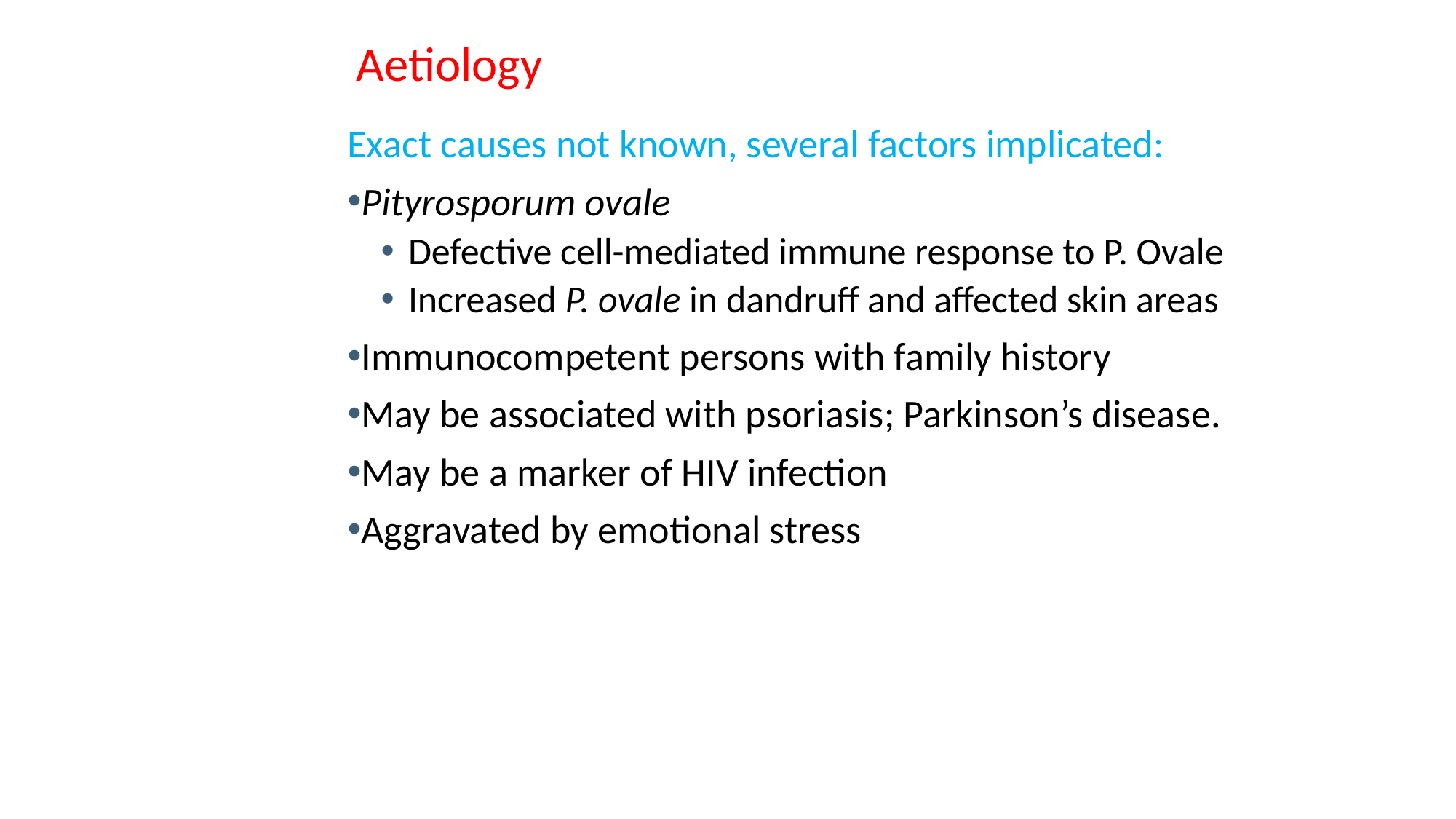

# Aetiology
Exact causes not known, several factors implicated:
Pityrosporum ovale
Defective cell-mediated immune response to P. Ovale
Increased P. ovale in dandruff and affected skin areas
Immunocompetent persons with family history
May be associated with psoriasis; Parkinson’s disease.
May be a marker of HIV infection
Aggravated by emotional stress